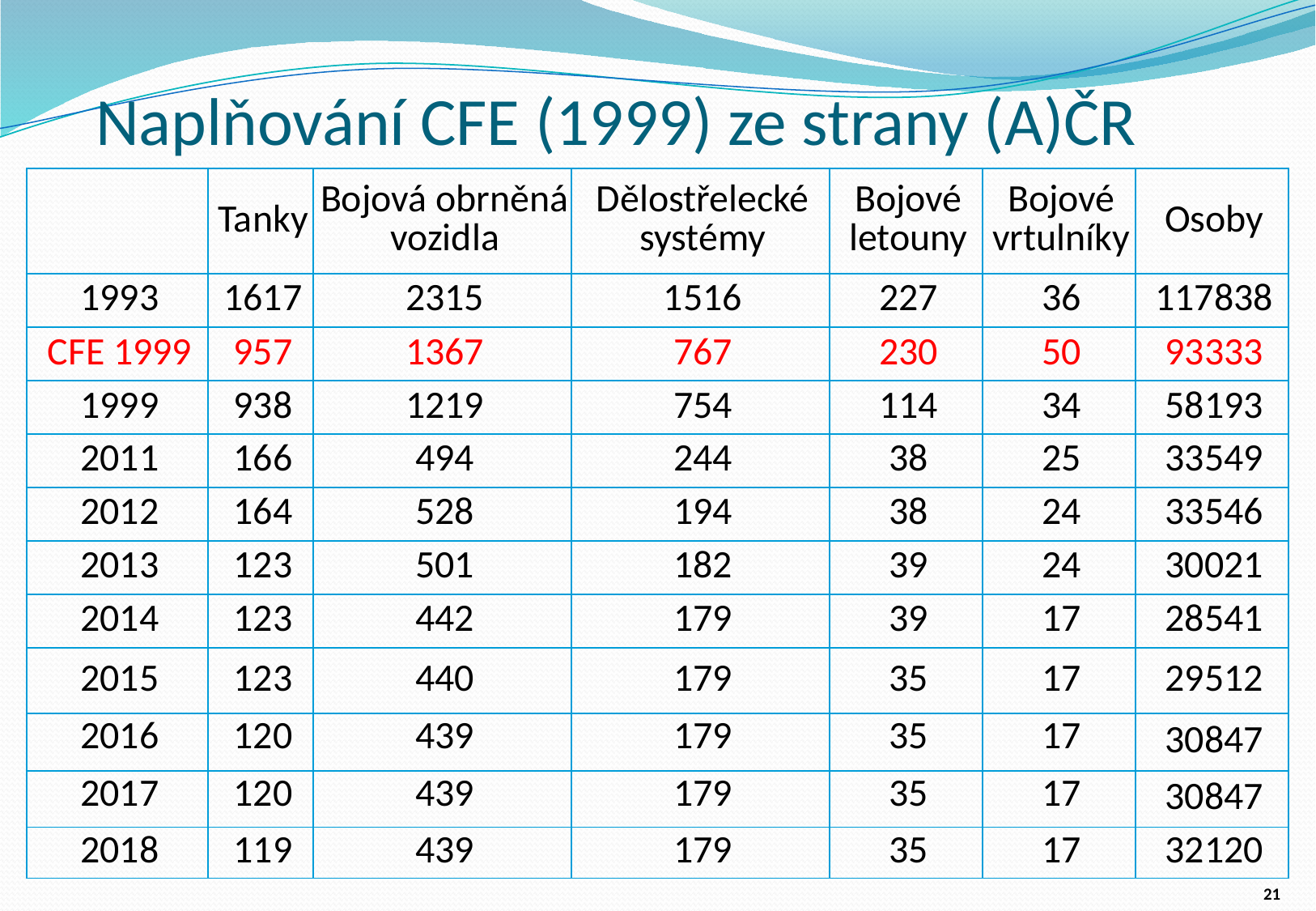

# Naplňování CFE (1999) ze strany (A)ČR
|  | Tanky | Bojová obrněná vozidla | Dělostřelecké systémy | Bojové letouny | Bojové vrtulníky | Osoby |
| --- | --- | --- | --- | --- | --- | --- |
| 1993 | 1617 | 2315 | 1516 | 227 | 36 | 117838 |
| CFE 1999 | 957 | 1367 | 767 | 230 | 50 | 93333 |
| 1999 | 938 | 1219 | 754 | 114 | 34 | 58193 |
| 2011 | 166 | 494 | 244 | 38 | 25 | 33549 |
| 2012 | 164 | 528 | 194 | 38 | 24 | 33546 |
| 2013 | 123 | 501 | 182 | 39 | 24 | 30021 |
| 2014 | 123 | 442 | 179 | 39 | 17 | 28541 |
| 2015 | 123 | 440 | 179 | 35 | 17 | 29512 |
| 2016 | 120 | 439 | 179 | 35 | 17 | 30847 |
| 2017 | 120 | 439 | 179 | 35 | 17 | 30847 |
| 2018 | 119 | 439 | 179 | 35 | 17 | 32120 |
21